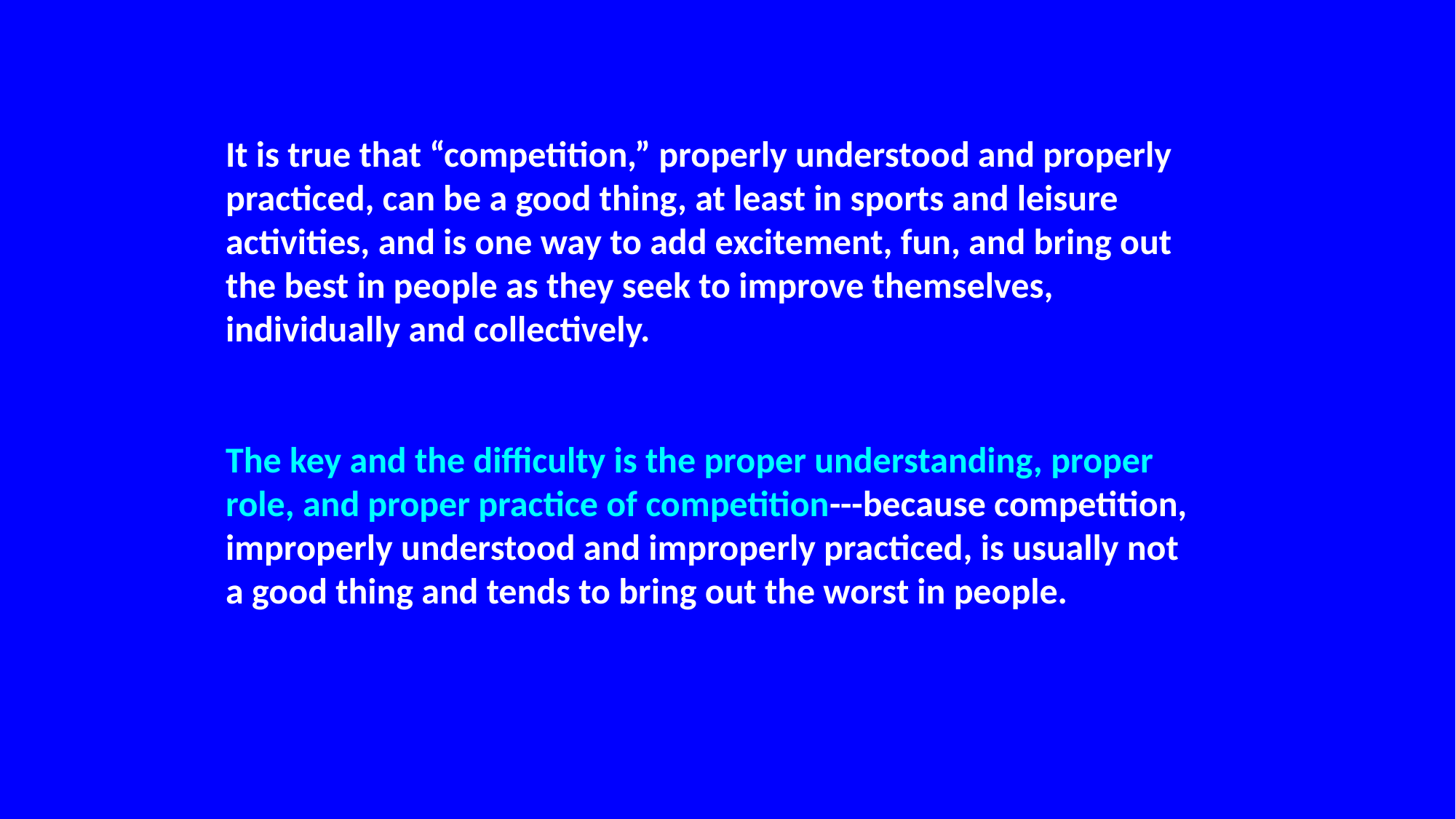

It is true that “competition,” properly understood and properly practiced, can be a good thing, at least in sports and leisure activities, and is one way to add excitement, fun, and bring out the best in people as they seek to improve themselves, individually and collectively.

The key and the difficulty is the proper understanding, proper role, and proper practice of competition---because competition, improperly understood and improperly practiced, is usually not a good thing and tends to bring out the worst in people.